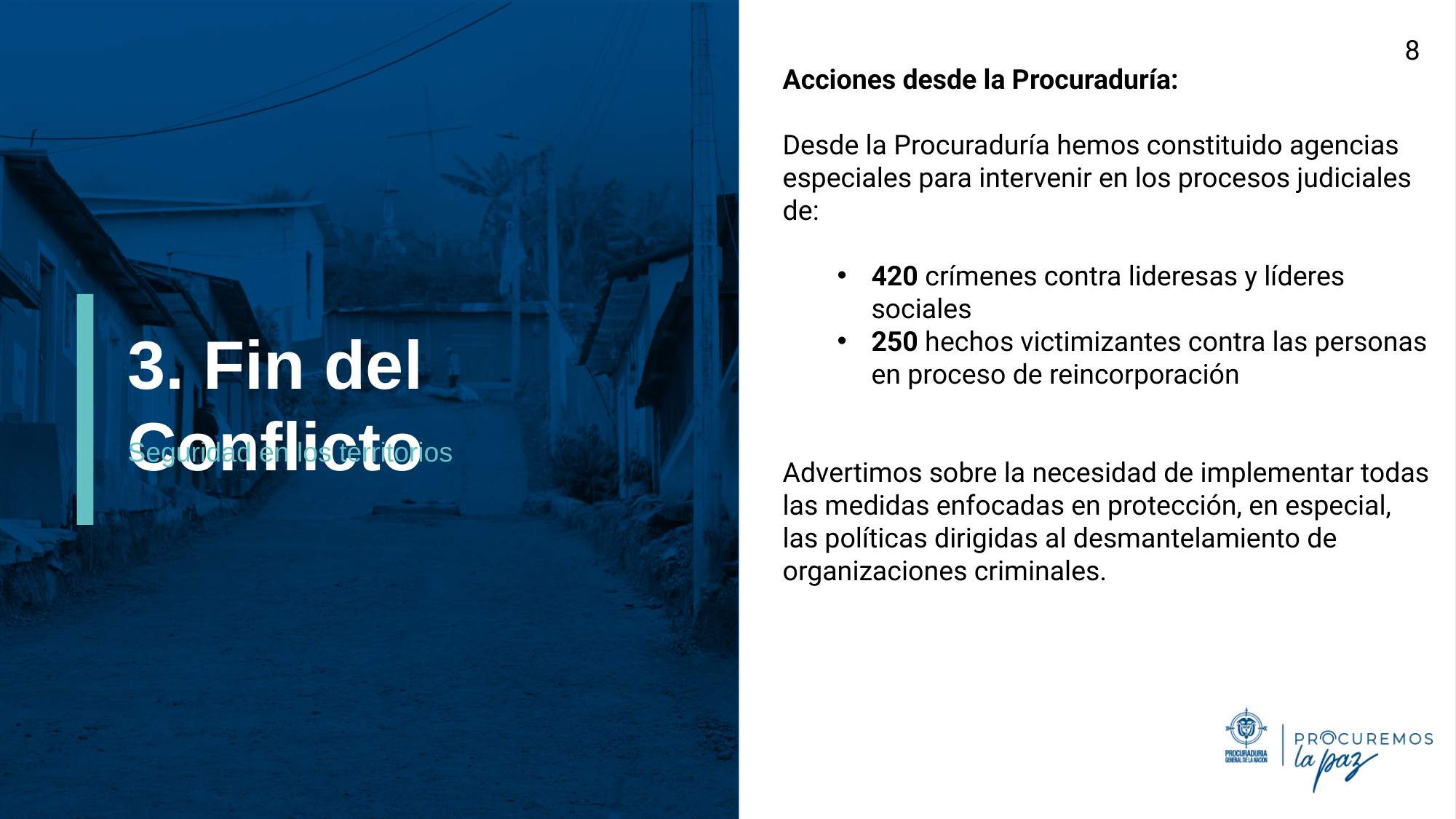

Acciones desde la Procuraduría:

Desde la Procuraduría hemos constituido agencias especiales para intervenir en los procesos judiciales de:

420 crímenes contra lideresas y líderes sociales
250 hechos victimizantes contra las personas en proceso de reincorporación

Advertimos sobre la necesidad de implementar todas las medidas enfocadas en protección, en especial,  las políticas dirigidas al desmantelamiento de organizaciones criminales.

8

# 3. Fin del Conflicto
Seguridad en los territorios